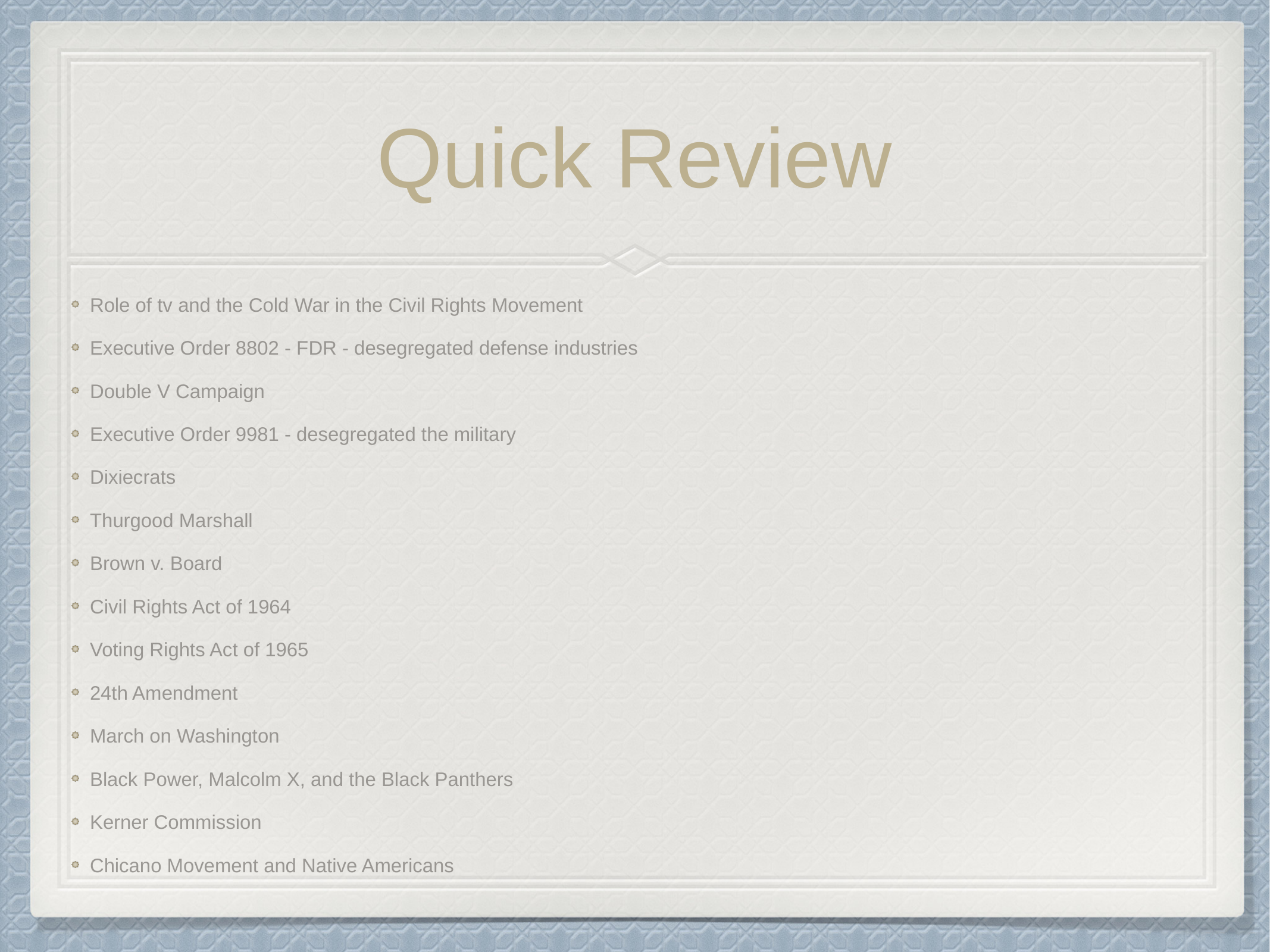

# Quick Review
Role of tv and the Cold War in the Civil Rights Movement
Executive Order 8802 - FDR - desegregated defense industries
Double V Campaign
Executive Order 9981 - desegregated the military
Dixiecrats
Thurgood Marshall
Brown v. Board
Civil Rights Act of 1964
Voting Rights Act of 1965
24th Amendment
March on Washington
Black Power, Malcolm X, and the Black Panthers
Kerner Commission
Chicano Movement and Native Americans